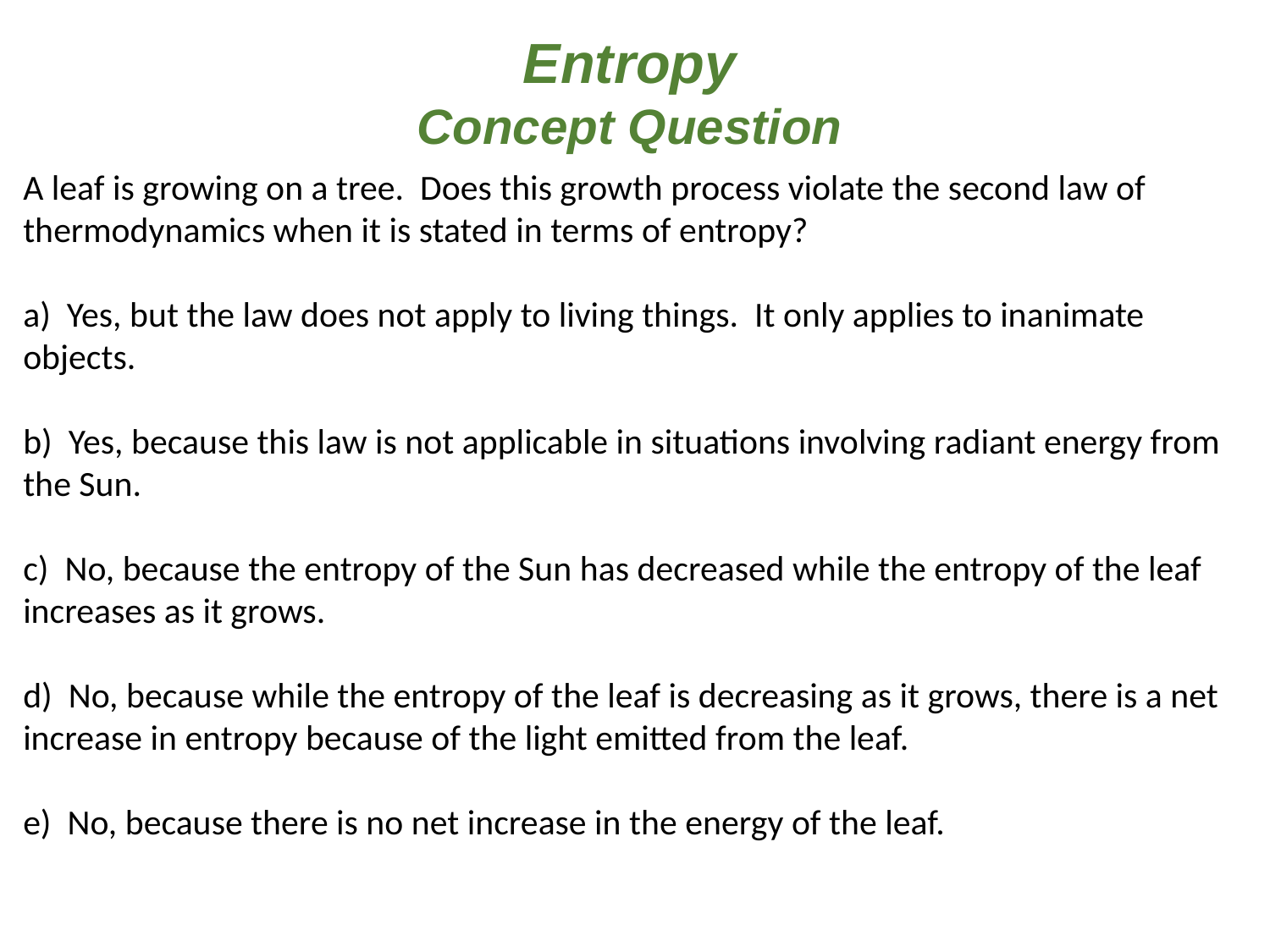

Entropy
Concept Question
A leaf is growing on a tree.  Does this growth process violate the second law of thermodynamics when it is stated in terms of entropy?

a)  Yes, but the law does not apply to living things.  It only applies to inanimate objects.

b)  Yes, because this law is not applicable in situations involving radiant energy from the Sun.

c)  No, because the entropy of the Sun has decreased while the entropy of the leaf increases as it grows.

d)  No, because while the entropy of the leaf is decreasing as it grows, there is a net increase in entropy because of the light emitted from the leaf.

e)  No, because there is no net increase in the energy of the leaf.